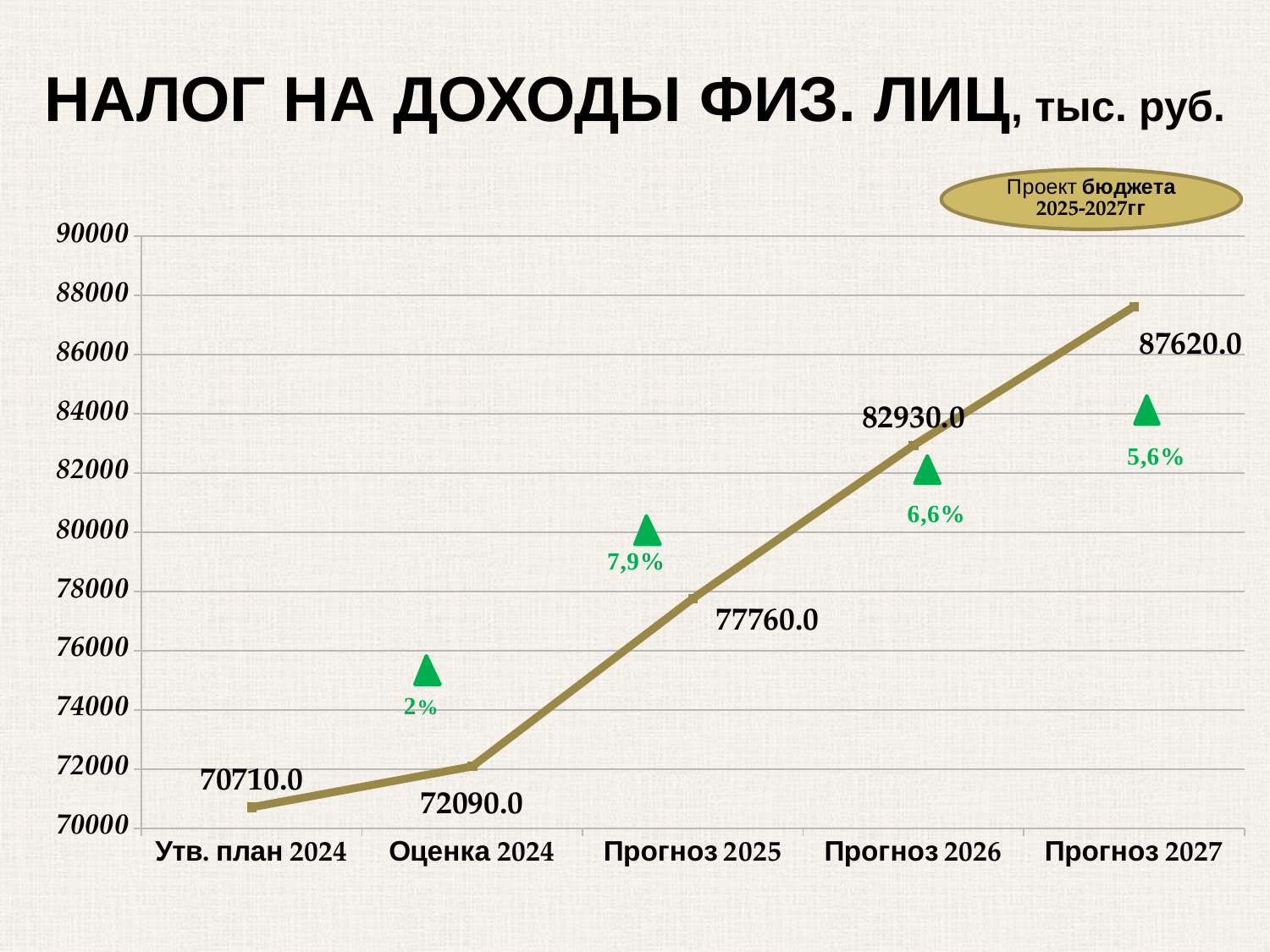

# НАЛОГ НА ДОХОДЫ ФИЗ. ЛИЦ, тыс. руб.

### Chart

| Category | Налог на доходы физических лиц |
|---|---|
| Утв. план 2024 | 70710.0 |
| Оценка 2024 | 72090.0 |
| Прогноз 2025 | 77760.0 |
| Прогноз 2026 | 82930.0 |
| Прогноз 2027 | 87620.0 |